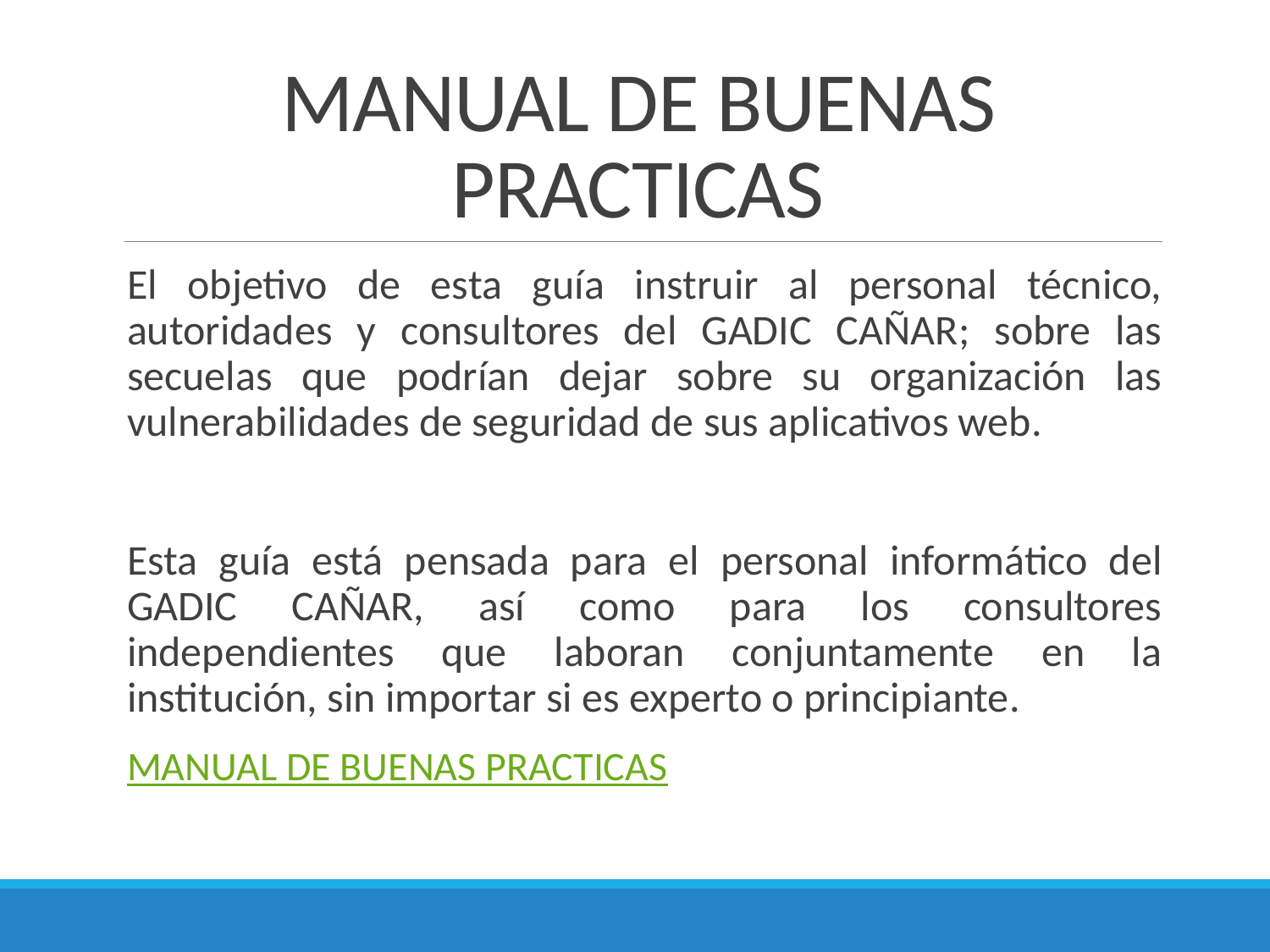

# MANUAL DE BUENAS PRACTICAS
El objetivo de esta guía instruir al personal técnico, autoridades y consultores del GADIC CAÑAR; sobre las secuelas que podrían dejar sobre su organización las vulnerabilidades de seguridad de sus aplicativos web.

Esta guía está pensada para el personal informático del GADIC CAÑAR, así como para los consultores independientes que laboran conjuntamente en la institución, sin importar si es experto o principiante.
MANUAL DE BUENAS PRACTICAS